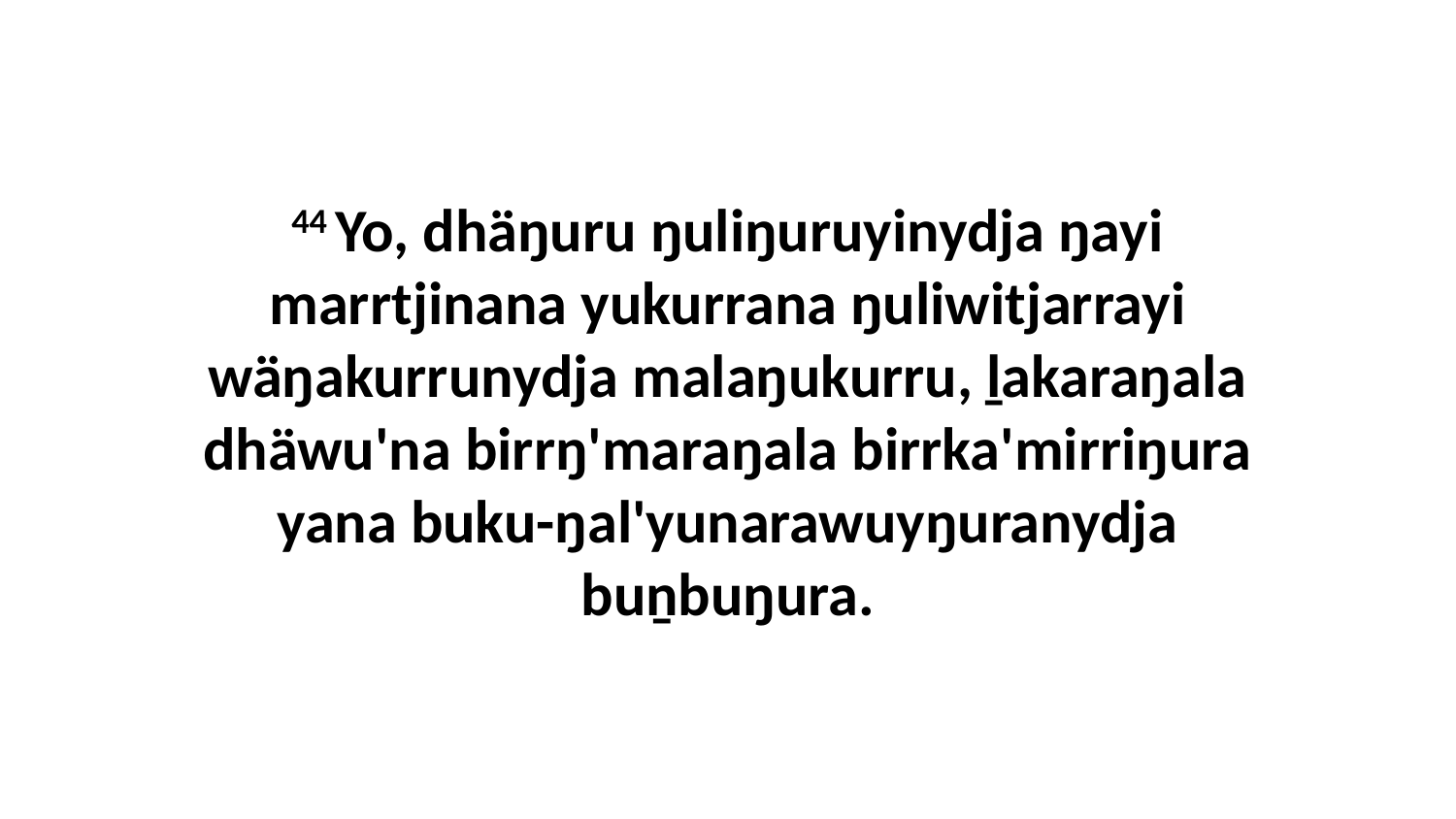

44 Yo, dhäŋuru ŋuliŋuruyinydja ŋayi marrtjinana yukurrana ŋuliwitjarrayi wäŋakurrunydja malaŋukurru, ḻakaraŋala dhäwu'na birrŋ'maraŋala birrka'mirriŋura yana buku-ŋal'yunarawuyŋuranydja buṉbuŋura.